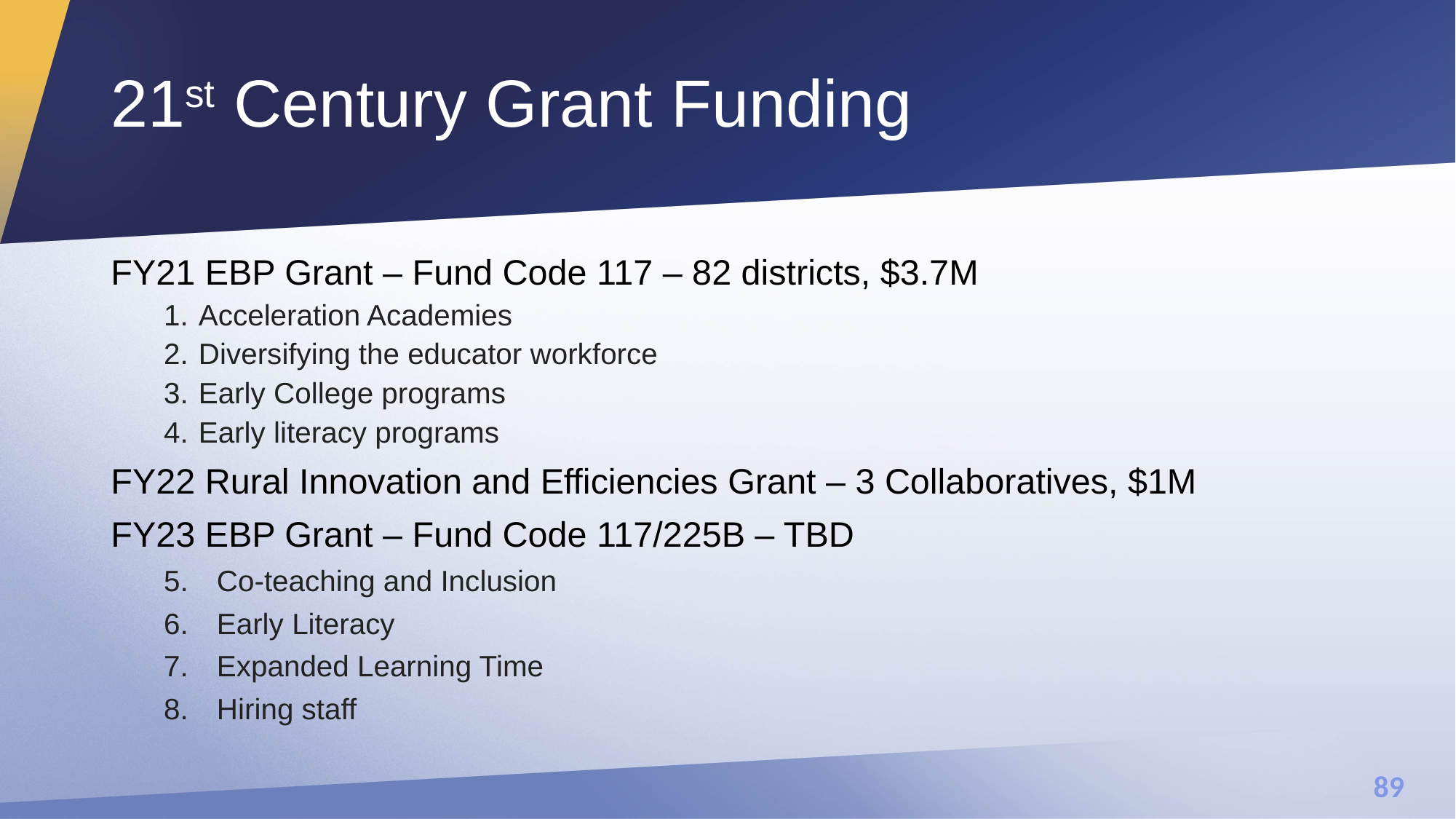

# 21st Century Grant Funding
FY21 EBP Grant – Fund Code 117 – 82 districts, $3.7M
 Acceleration Academies
 Diversifying the educator workforce
 Early College programs
 Early literacy programs
FY22 Rural Innovation and Efficiencies Grant – 3 Collaboratives, $1M
FY23 EBP Grant – Fund Code 117/225B – TBD
Co-teaching and Inclusion
Early Literacy
Expanded Learning Time
Hiring staff